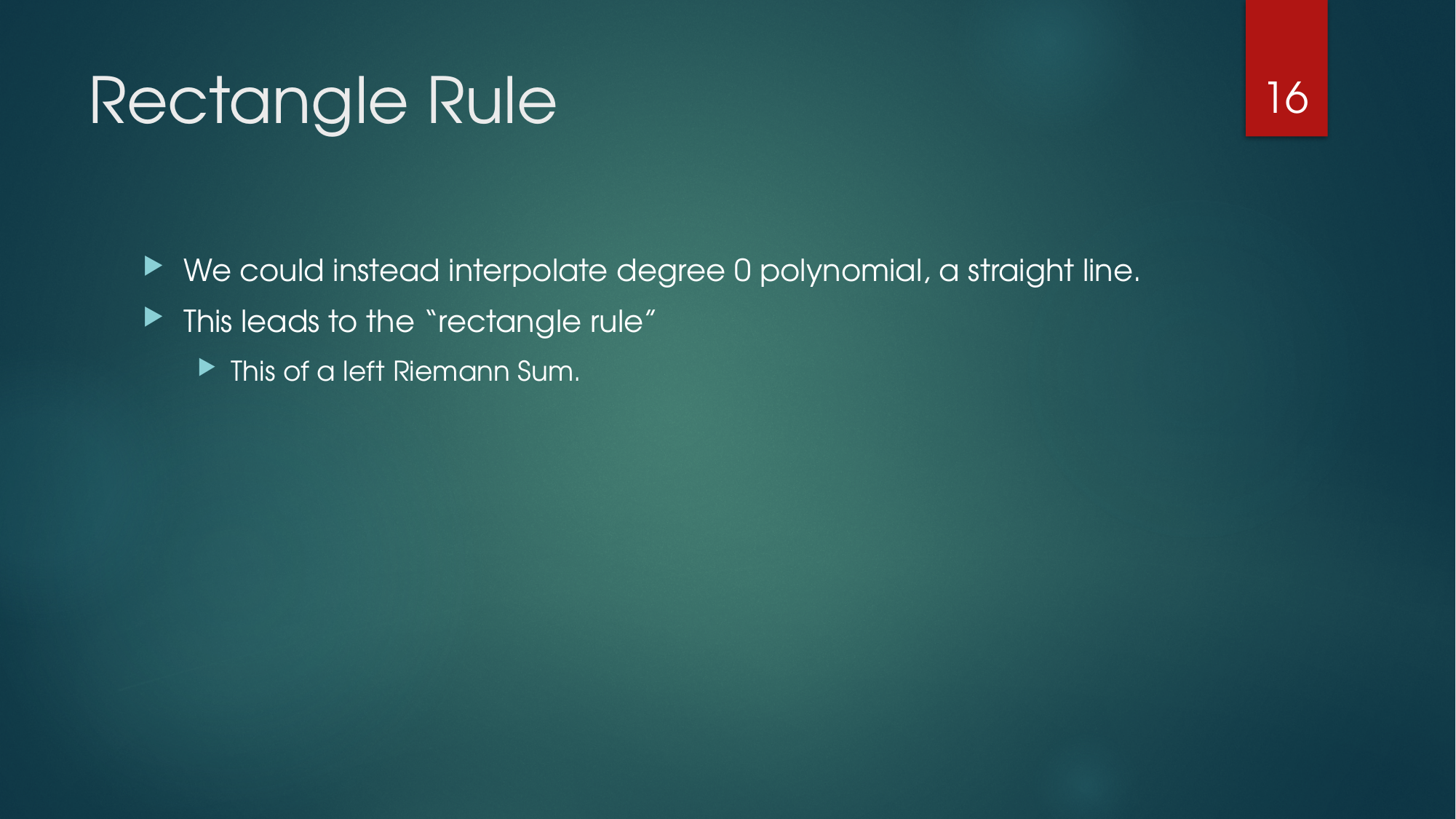

16
# Rectangle Rule
We could instead interpolate degree 0 polynomial, a straight line.
This leads to the “rectangle rule”
This of a left Riemann Sum.